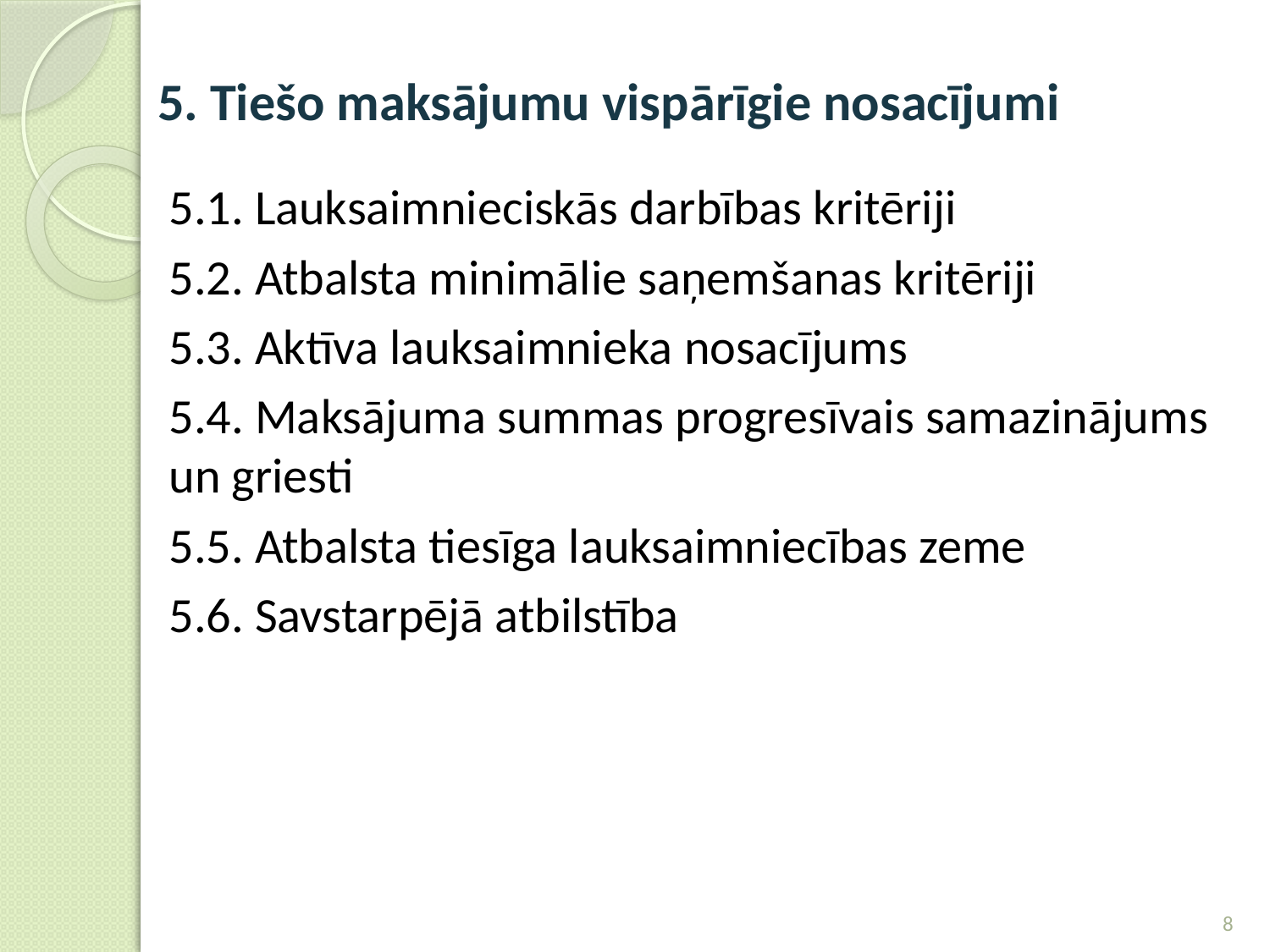

# 5. Tiešo maksājumu vispārīgie nosacījumi
5.1. Lauksaimnieciskās darbības kritēriji
5.2. Atbalsta minimālie saņemšanas kritēriji
5.3. Aktīva lauksaimnieka nosacījums
5.4. Maksājuma summas progresīvais samazinājums un griesti
5.5. Atbalsta tiesīga lauksaimniecības zeme
5.6. Savstarpējā atbilstība
8